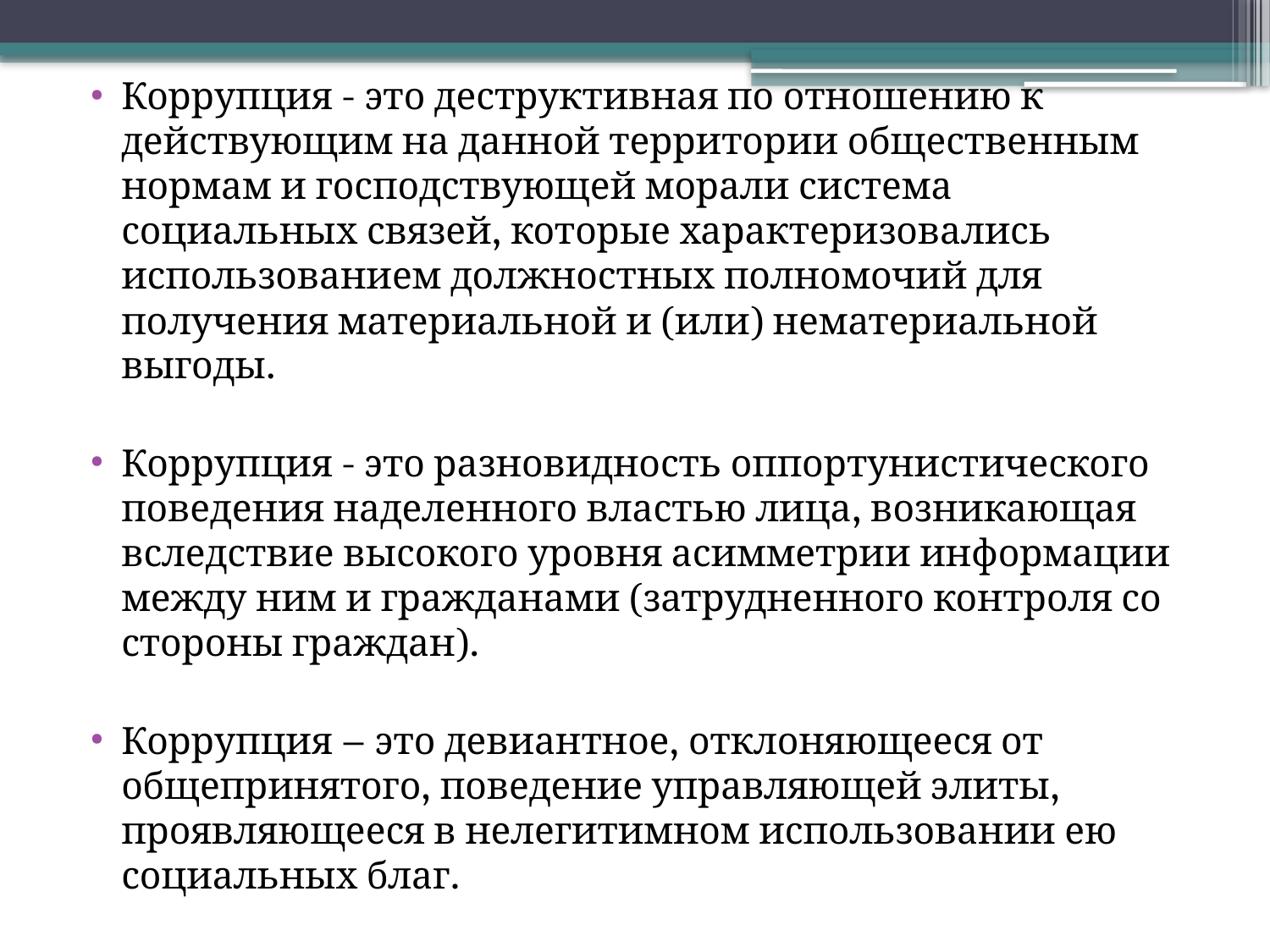

Коррупция - это деструктивная по отношению к действующим на данной территории общественным нормам и господствующей морали система социальных связей, которые характеризовались использованием должностных полномочий для получения материальной и (или) нематериальной выгоды.

Коррупция - это разновидность оппортунистического поведения наделенного властью лица, возникающая вследствие высокого уровня асимметрии информации между ним и гражданами (затрудненного контроля со стороны граждан).

Коррупция – это девиантное, отклоняющееся от общепринятого, поведение управляющей элиты, проявляющееся в нелегитимном использовании ею социальных благ.